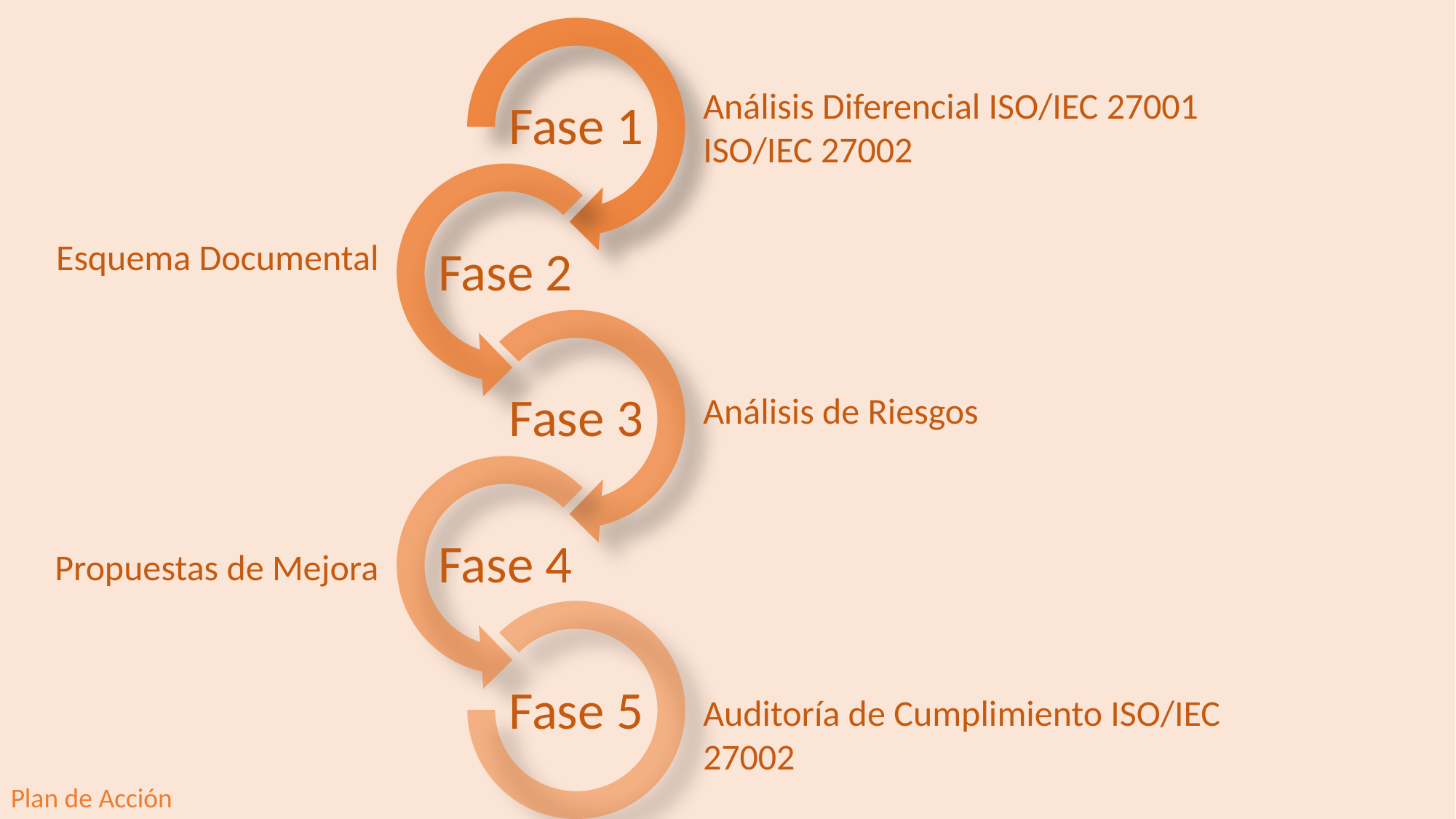

Fase 1
Fase 2
Fase 3
Fase 4
Fase 5
Análisis Diferencial ISO/IEC 27001 ISO/IEC 27002
Esquema Documental
Análisis de Riesgos
Propuestas de Mejora
Auditoría de Cumplimiento ISO/IEC 27002
Plan de Acción